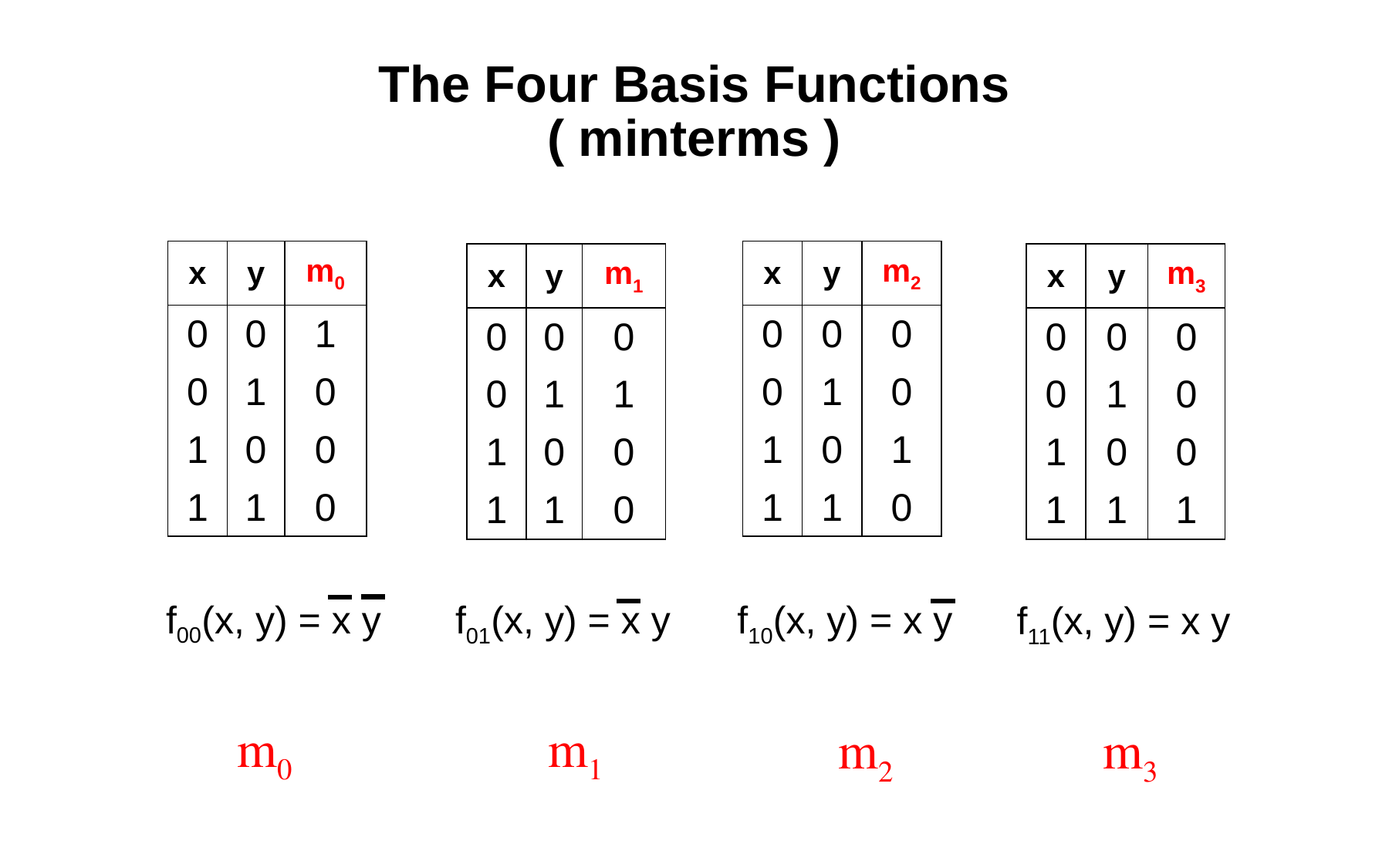

# The Four Basis Functions
( minterms )
| x | y | m0 |
| --- | --- | --- |
| 0 | 0 | 1 |
| 0 | 1 | 0 |
| 1 | 0 | 0 |
| 1 | 1 | 0 |
| x | y | m2 |
| --- | --- | --- |
| 0 | 0 | 0 |
| 0 | 1 | 0 |
| 1 | 0 | 1 |
| 1 | 1 | 0 |
| x | y | m1 |
| --- | --- | --- |
| 0 | 0 | 0 |
| 0 | 1 | 1 |
| 1 | 0 | 0 |
| 1 | 1 | 0 |
| x | y | m3 |
| --- | --- | --- |
| 0 | 0 | 0 |
| 0 | 1 | 0 |
| 1 | 0 | 0 |
| 1 | 1 | 1 |
f00(x, y) = x y
f01(x, y) = x y
f10(x, y) = x y
f11(x, y) = x y
m0
m1
m2
m3